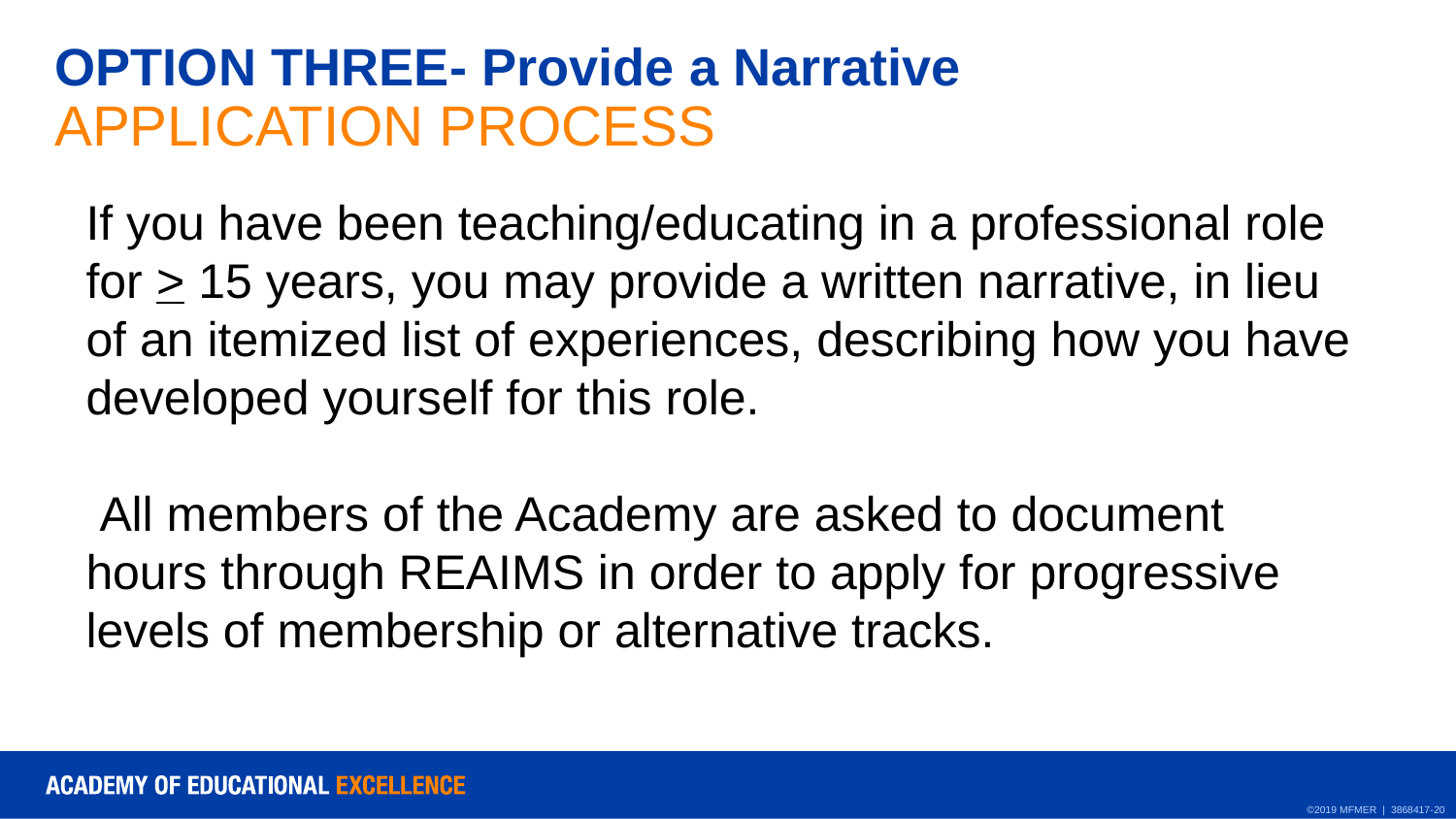

# OPTION THREE- Provide a Narrative APPLICATION PROCESS
If you have been teaching/educating in a professional role for > 15 years, you may provide a written narrative, in lieu of an itemized list of experiences, describing how you have developed yourself for this role.

 All members of the Academy are asked to document hours through REAIMS in order to apply for progressive levels of membership or alternative tracks.